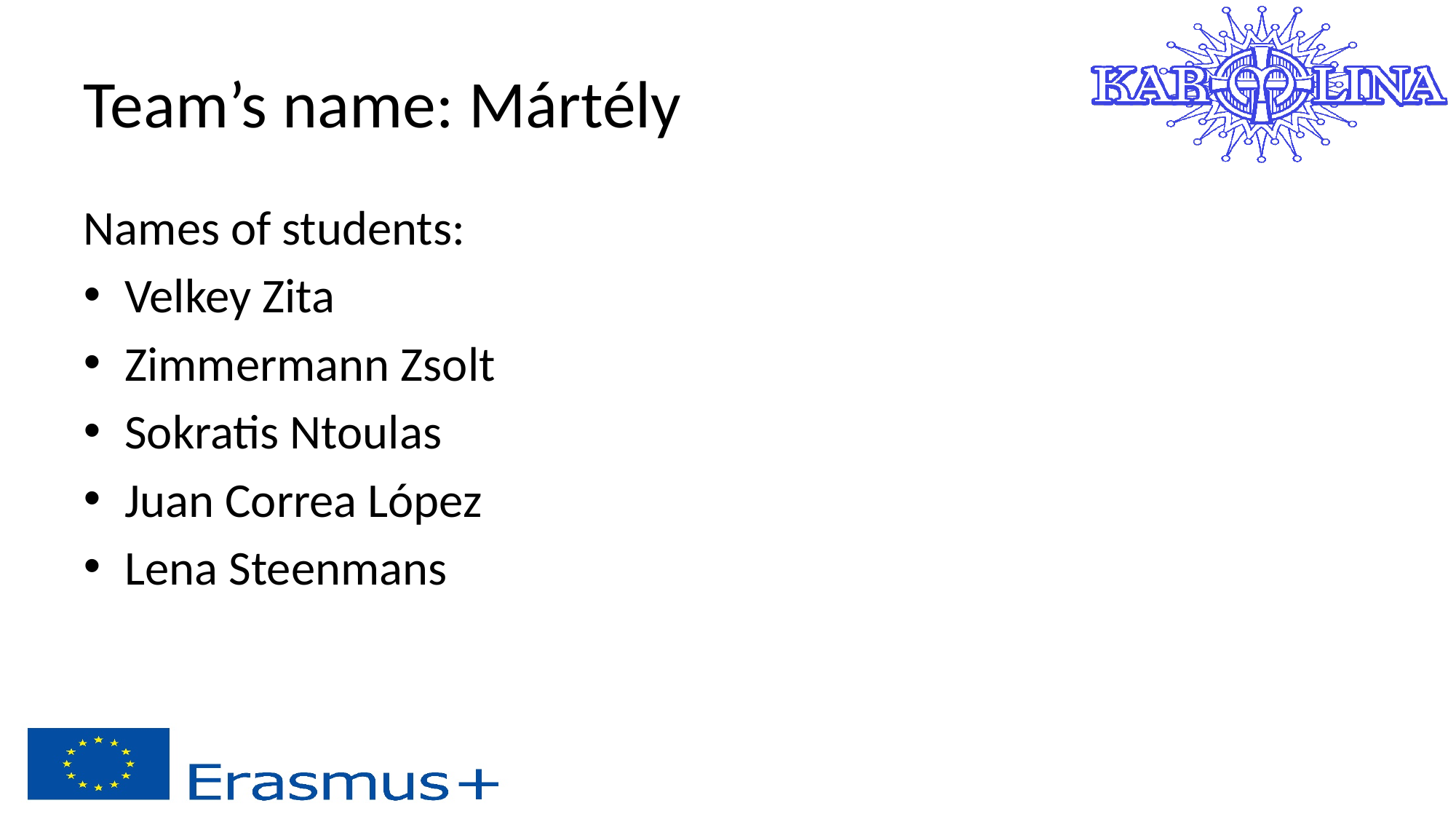

# Team’s name: Mártély
Names of students:
Velkey Zita
Zimmermann Zsolt
Sokratis Ntoulas
Juan Correa López
Lena Steenmans